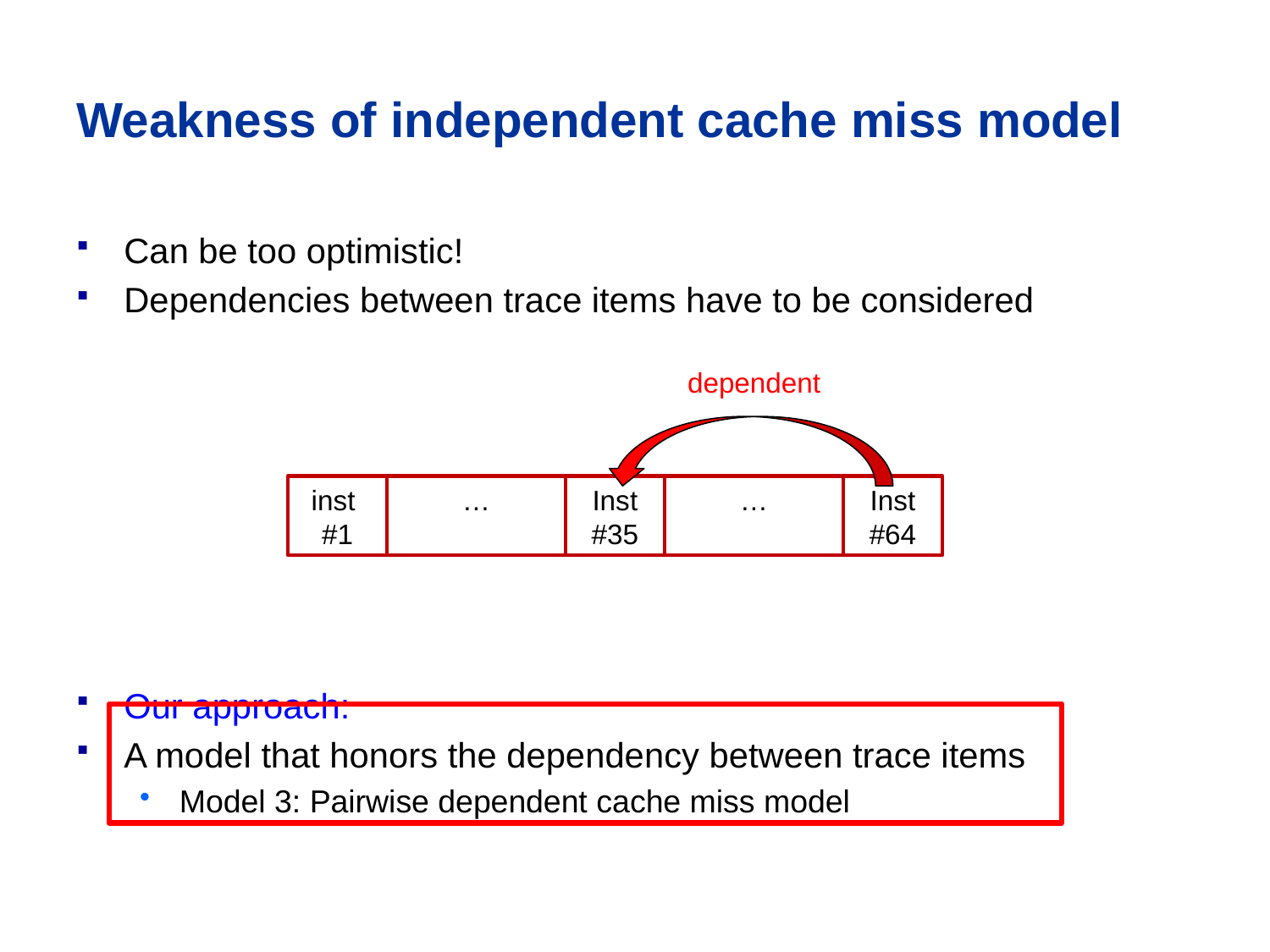

# Weakness of independent cache miss model
Can be too optimistic!
Dependencies between trace items have to be considered

Our approach:
A model that honors the dependency between trace items
Model 3: Pairwise dependent cache miss model

dependent
inst
#1
…
Inst
#35
…
Inst
#64